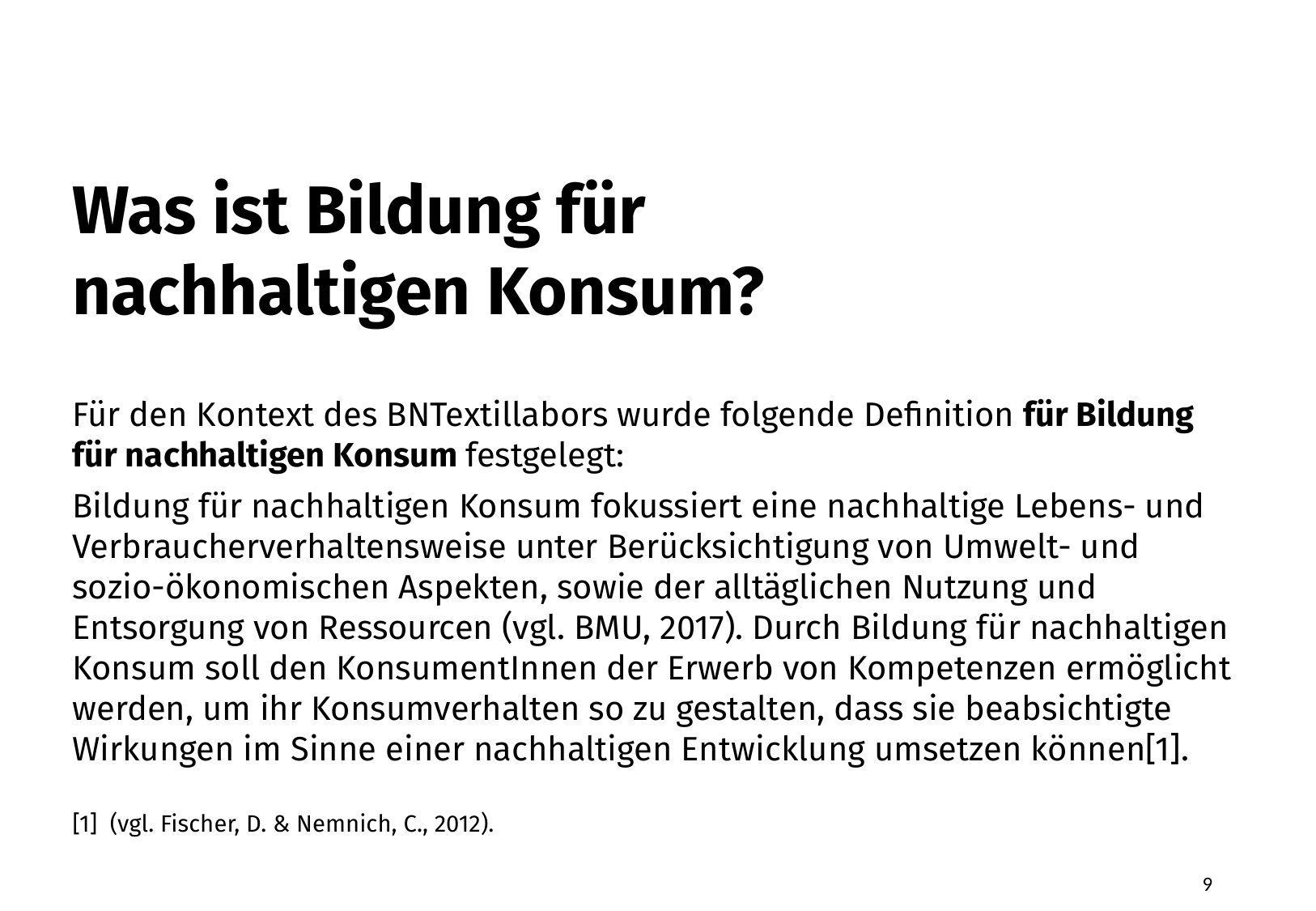

# Was ist Bildung für nachhaltigen Konsum?
Für den Kontext des BNTextillabors wurde folgende Definition für Bildung für nachhaltigen Konsum festgelegt:
Bildung für nachhaltigen Konsum fokussiert eine nachhaltige Lebens- und Verbraucherverhaltensweise unter Berücksichtigung von Umwelt- und sozio-ökonomischen Aspekten, sowie der alltäglichen Nutzung und Entsorgung von Ressourcen (vgl. BMU, 2017). Durch Bildung für nachhaltigen Konsum soll den KonsumentInnen der Erwerb von Kompetenzen ermöglicht werden, um ihr Konsumverhalten so zu gestalten, dass sie beabsichtigte Wirkungen im Sinne einer nachhaltigen Entwicklung umsetzen können[1].

[1]  (vgl. Fischer, D. & Nemnich, C., 2012).
9